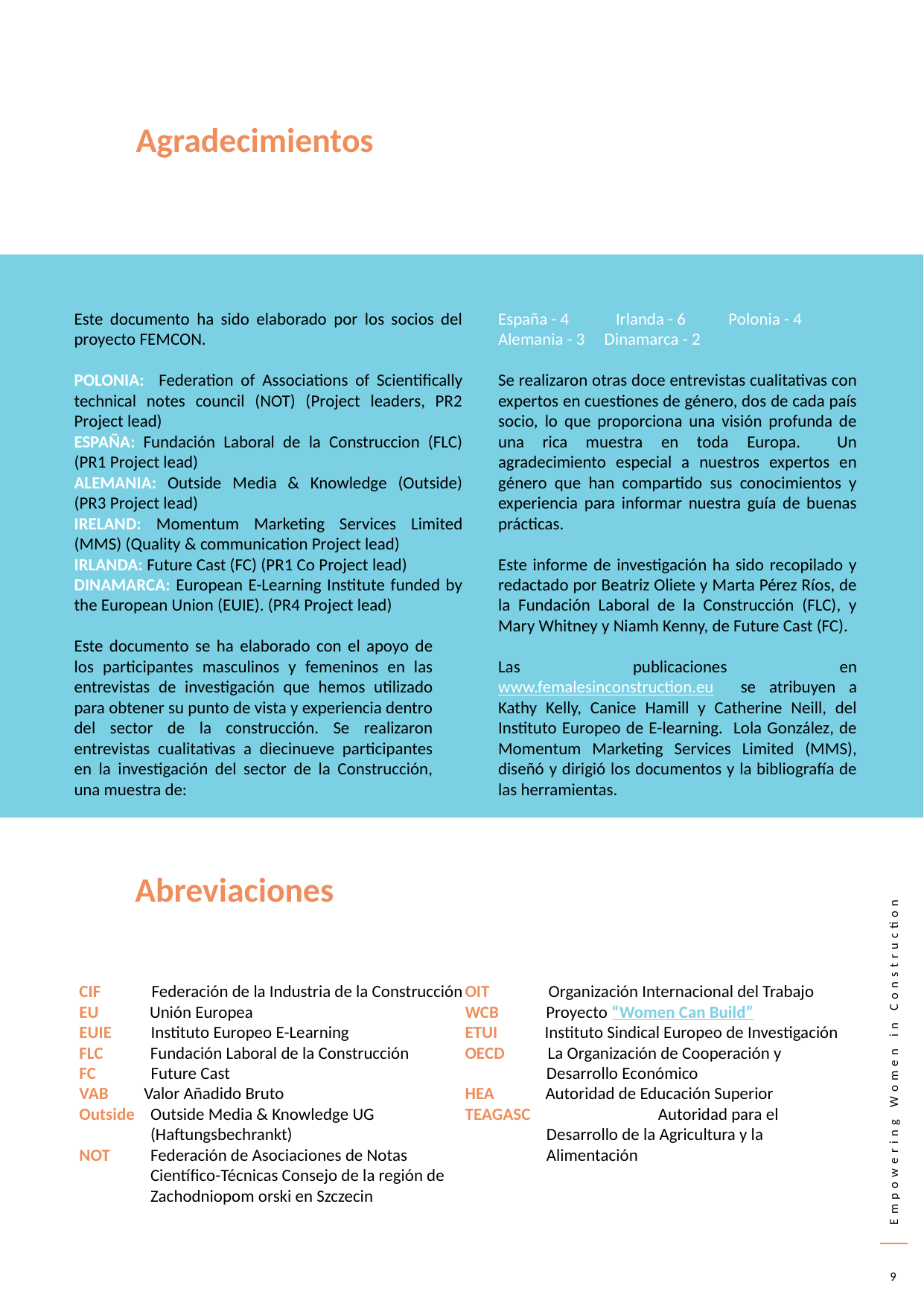

Agradecimientos
Este documento ha sido elaborado por los socios del proyecto FEMCON.

POLONIA:  Federation of Associations of Scientifically technical notes council (NOT) (Project leaders, PR2 Project lead)
ESPAÑA: Fundación Laboral de la Construccion (FLC) (PR1 Project lead)
ALEMANIA: Outside Media & Knowledge (Outside) (PR3 Project lead)
IRELAND: Momentum Marketing Services Limited (MMS) (Quality & communication Project lead)
IRLANDA: Future Cast (FC) (PR1 Co Project lead)
DINAMARCA: European E-Learning Institute funded by the European Union (EUIE). (PR4 Project lead)

Este documento se ha elaborado con el apoyo de los participantes masculinos y femeninos en las entrevistas de investigación que hemos utilizado para obtener su punto de vista y experiencia dentro del sector de la construcción. Se realizaron entrevistas cualitativas a diecinueve participantes en la investigación del sector de la Construcción, una muestra de:
España - 4            Irlanda - 6           Polonia - 4
Alemania - 3     Dinamarca - 2

Se realizaron otras doce entrevistas cualitativas con expertos en cuestiones de género, dos de cada país socio, lo que proporciona una visión profunda de una rica muestra en toda Europa.  Un agradecimiento especial a nuestros expertos en género que han compartido sus conocimientos y experiencia para informar nuestra guía de buenas prácticas.

Este informe de investigación ha sido recopilado y redactado por Beatriz Oliete y Marta Pérez Ríos, de la Fundación Laboral de la Construcción (FLC), y Mary Whitney y Niamh Kenny, de Future Cast (FC).

Las publicaciones en www.femalesinconstruction.eu  se atribuyen a Kathy Kelly, Canice Hamill y Catherine Neill, del Instituto Europeo de E-learning.  Lola González, de Momentum Marketing Services Limited (MMS), diseñó y dirigió los documentos y la bibliografía de las herramientas.
Abreviaciones
CIF             Federación de la Industria de la Construcción
EU             Unión Europea
EUIE          Instituto Europeo E-Learning
FLC            Fundación Laboral de la Construcción
FC              Future Cast
VAB         Valor Añadido Bruto
Outside    Outside Media & Knowledge UG       (Haftungsbechrankt)
NOT 	Federación de Asociaciones de Notas Científico-Técnicas Consejo de la región de Zachodniopom orski en Szczecin

OIT               Organización Internacional del Trabajo
WCB            Proyecto “Women Can Build”
ETUI            Instituto Sindical Europeo de Investigación
OECD           La Organización de Cooperación y Desarrollo Económico
HEA             Autoridad de Educación Superior
TEAGASC 		Autoridad para el Desarrollo de la Agricultura y la Alimentación
9